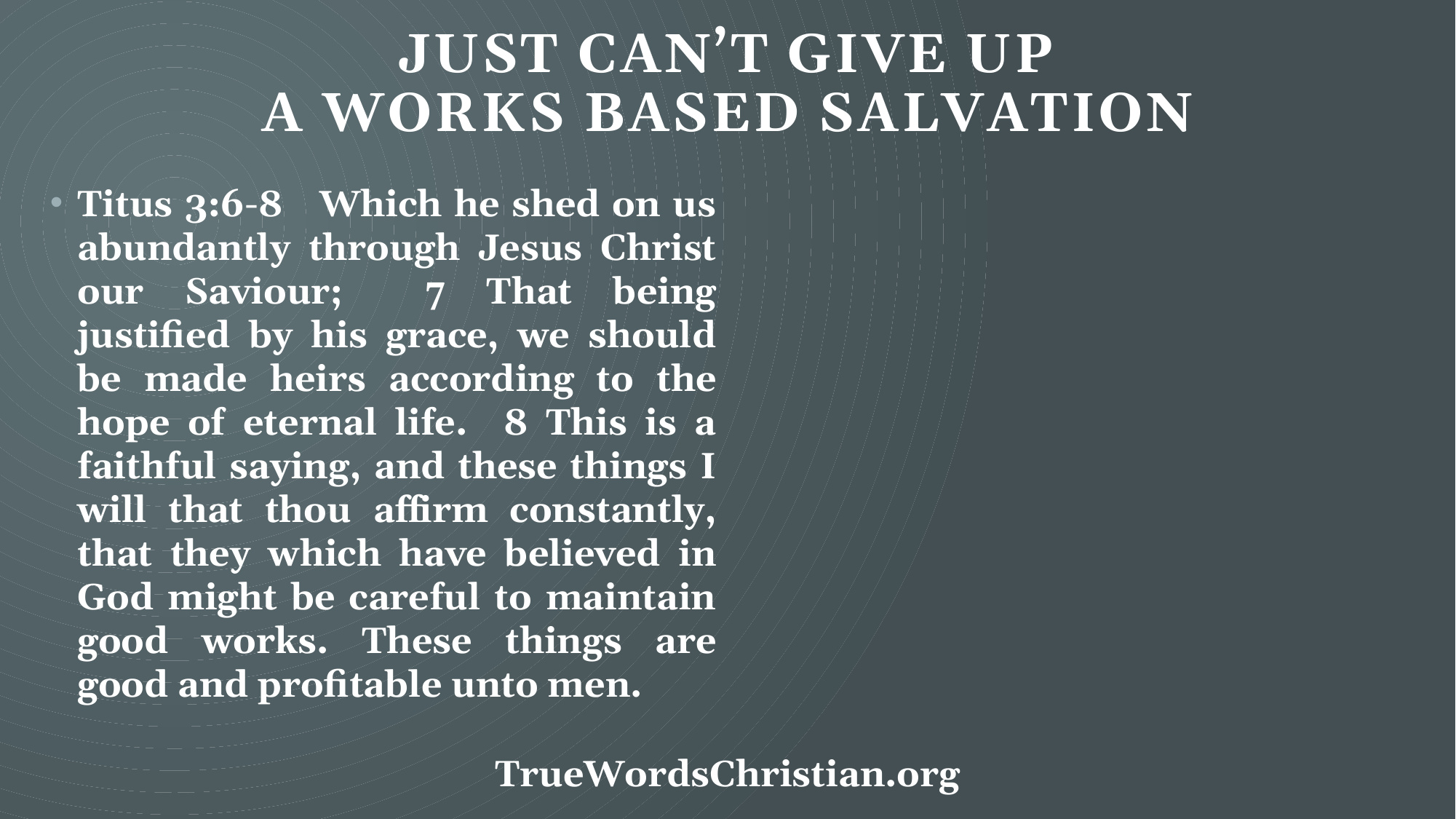

# Just Can’t Give Up A Works Based Salvation
Titus 3:6-8   Which he shed on us abundantly through Jesus Christ our Saviour;  7 That being justified by his grace, we should be made heirs according to the hope of eternal life.  8 This is a faithful saying, and these things I will that thou affirm constantly, that they which have believed in God might be careful to maintain good works. These things are good and profitable unto men.